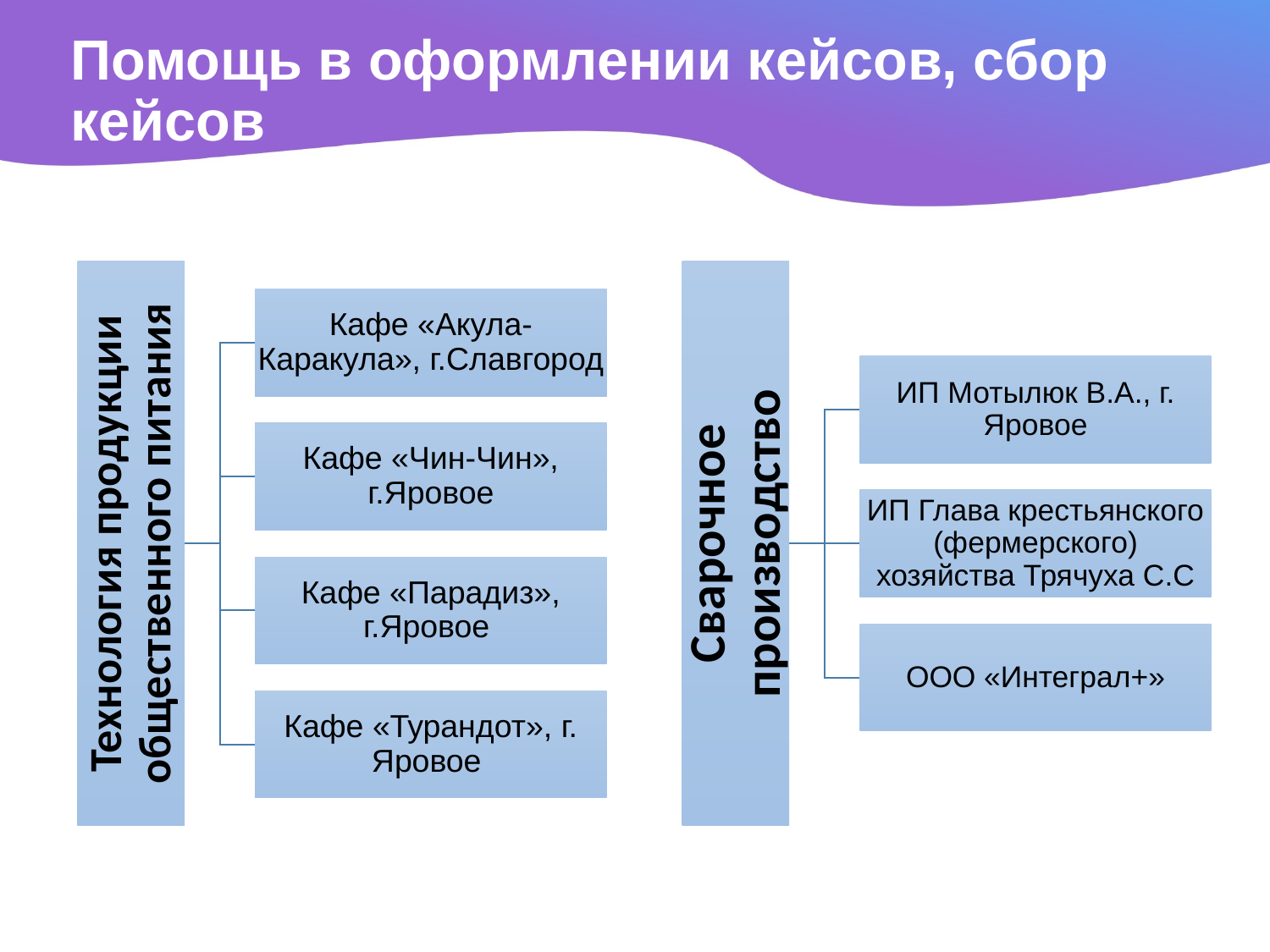

# Помощь в оформлении кейсов, сбор кейсов

Технология продукции общественного питания
Кафе «Акула-Каракула», г.Славгород
Кафе «Чин-Чин», г.Яровое
Кафе «Парадиз», г.Яровое
Кафе «Турандот», г. Яровое

Сварочное производство
ИП Мотылюк В.А., г. Яровое
ИП Глава крестьянского (фермерского) хозяйства Трячуха С.С
ООО «Интеграл+»